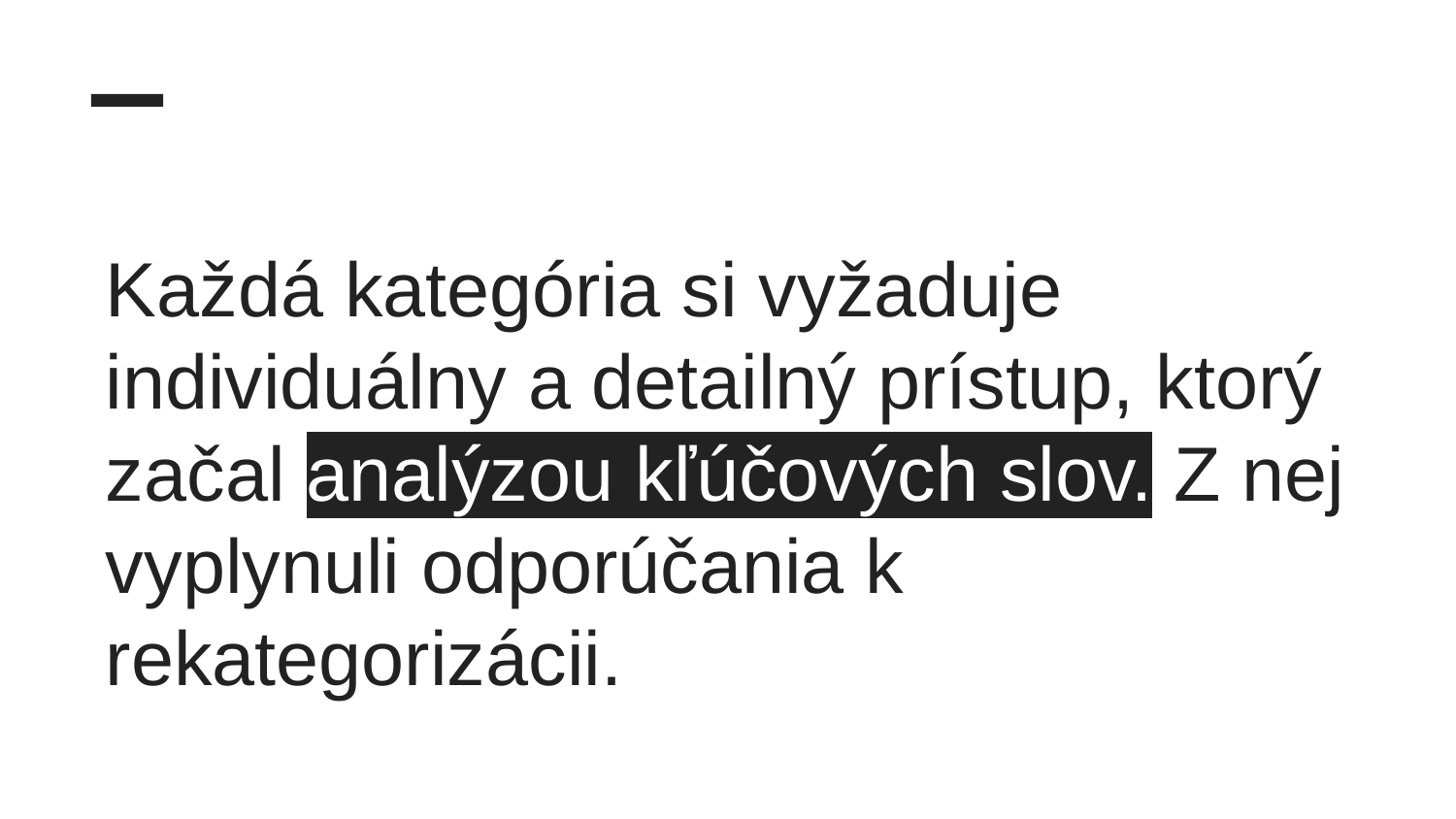

Každá kategória si vyžaduje individuálny a detailný prístup, ktorý začal analýzou kľúčových slov. Z nej vyplynuli odporúčania k rekategorizácii.